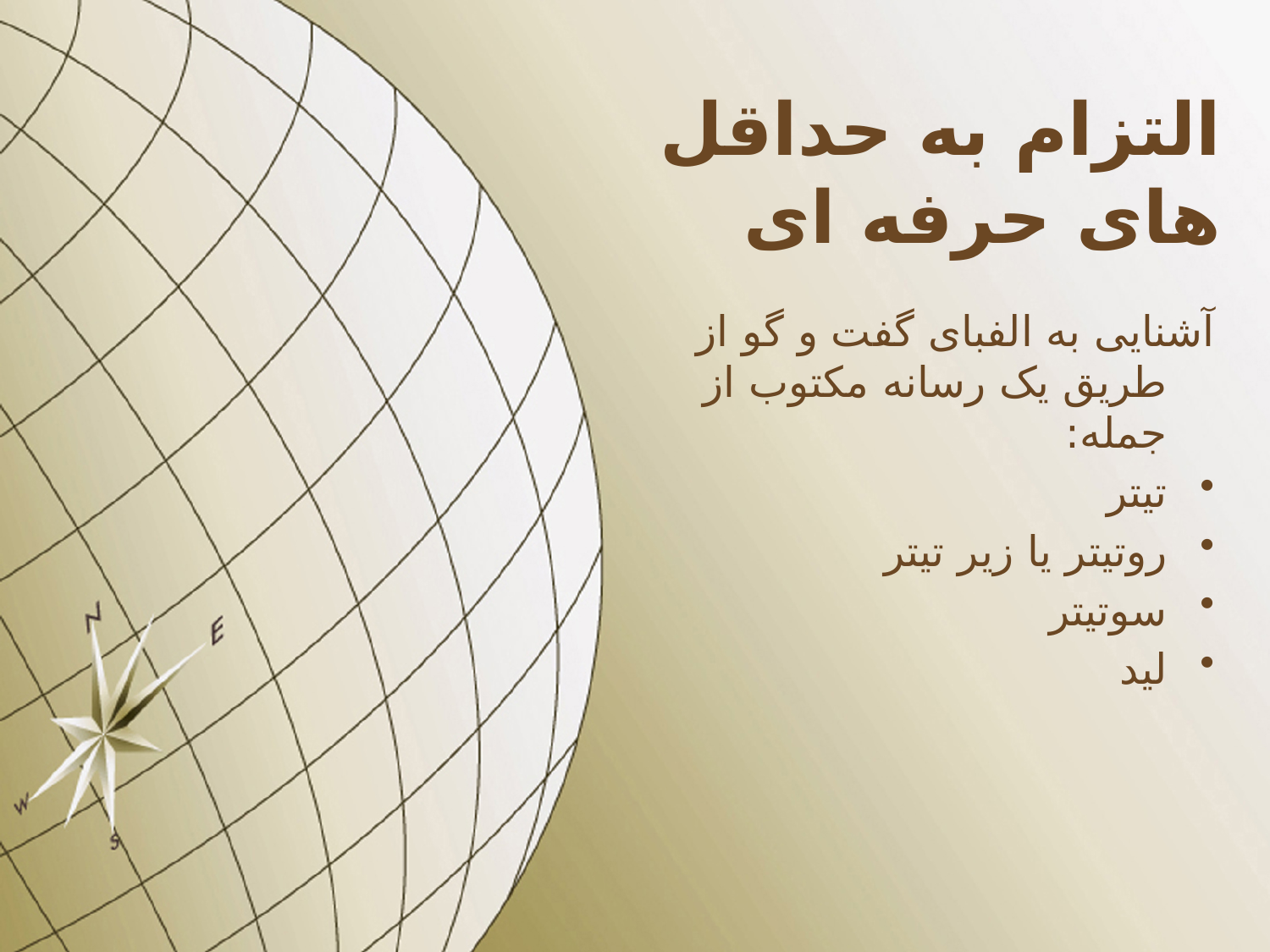

# التزام به حداقل های حرفه ای
	آشنایی به الفبای گفت و گو از طریق یک رسانه مکتوب از جمله:
تیتر
روتیتر یا زیر تیتر
سوتیتر
لید